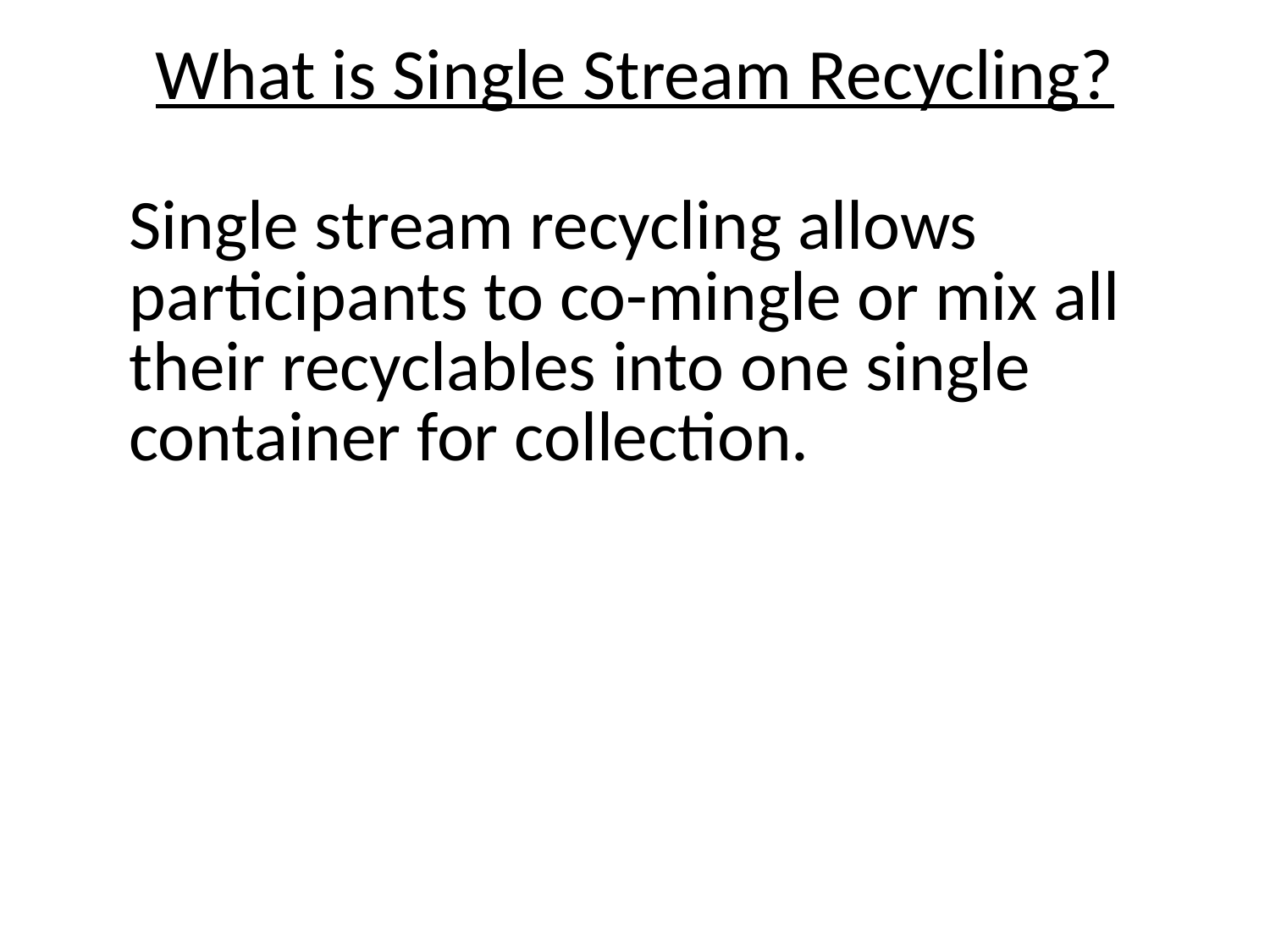

# What is Single Stream Recycling?
Single stream recycling allows participants to co-mingle or mix all their recyclables into one single container for collection.